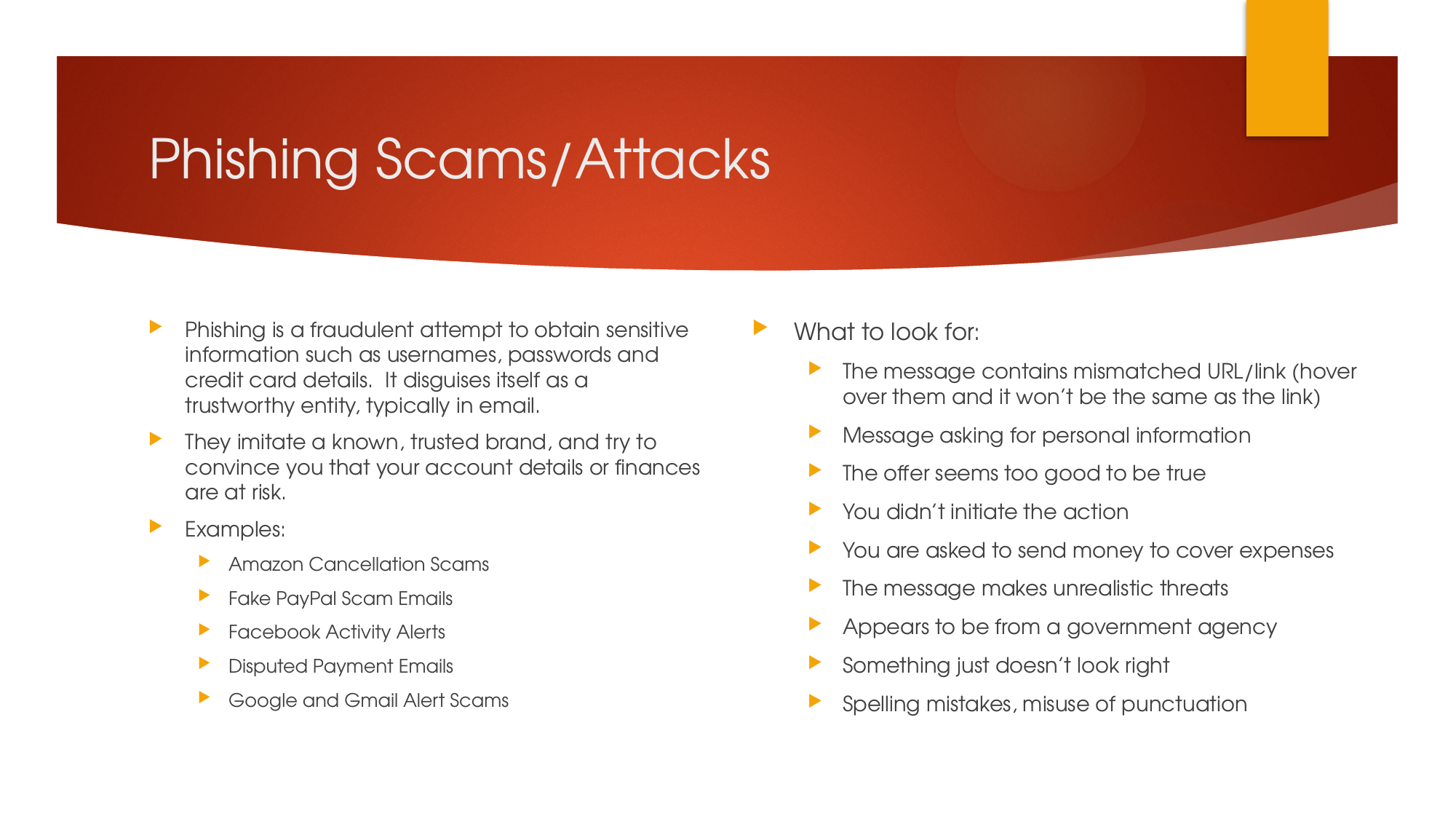

# Phishing Scams/Attacks
Phishing is a fraudulent attempt to obtain sensitive information such as usernames, passwords and credit card details.  It disguises itself as a trustworthy entity, typically in email.
They imitate a known, trusted brand, and try to convince you that your account details or finances are at risk.
Examples:
Amazon Cancellation Scams
Fake PayPal Scam Emails
Facebook Activity Alerts
Disputed Payment Emails
Google and Gmail Alert Scams
What to look for:
The message contains mismatched URL/link (hover over them and it won’t be the same as the link)
Message asking for personal information
The offer seems too good to be true
You didn’t initiate the action
You are asked to send money to cover expenses
The message makes unrealistic threats
Appears to be from a government agency
Something just doesn’t look right
Spelling mistakes, misuse of punctuation